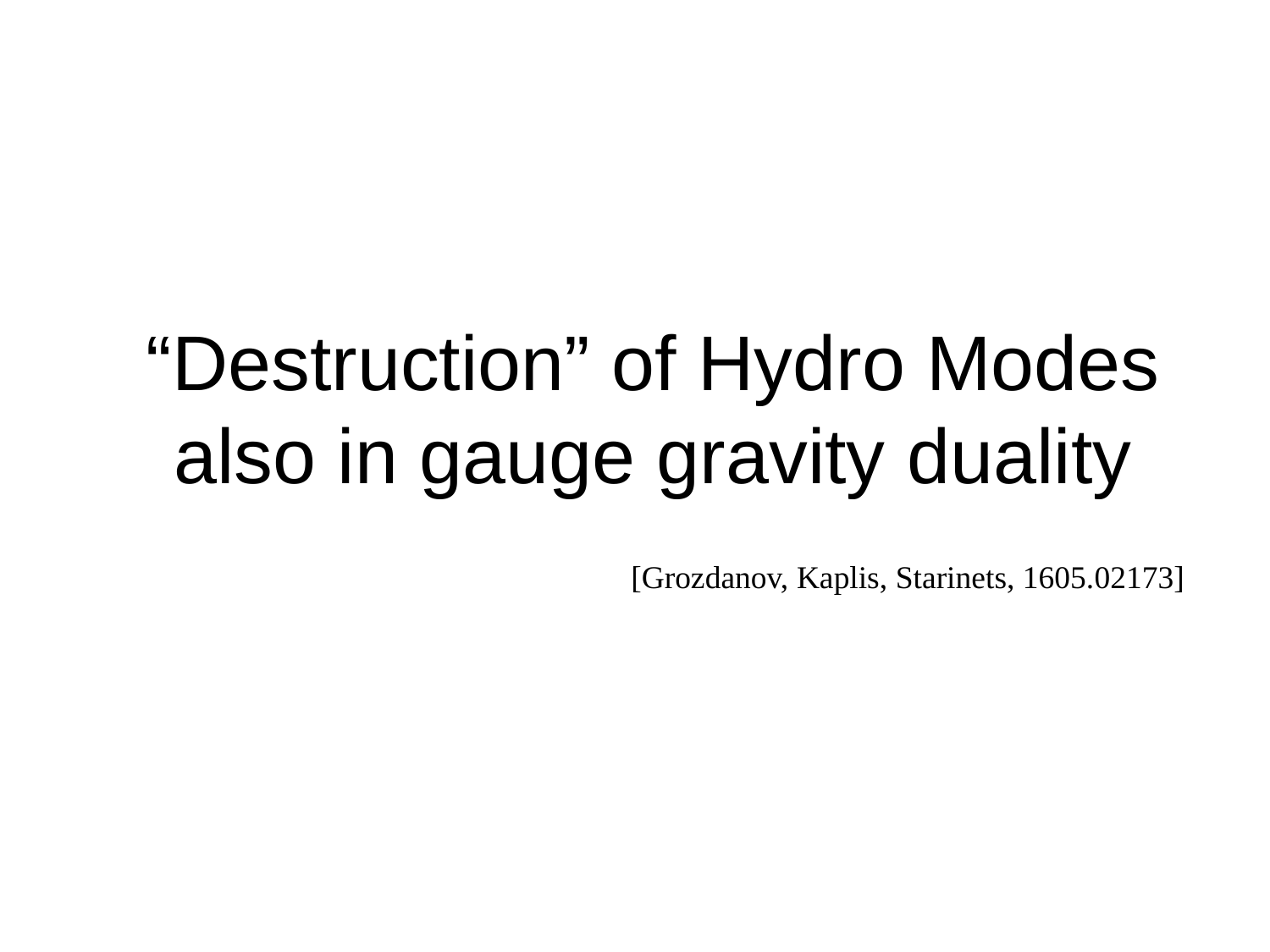

# “Destruction” of Hydro Modes also in gauge gravity duality
[Grozdanov, Kaplis, Starinets, 1605.02173]